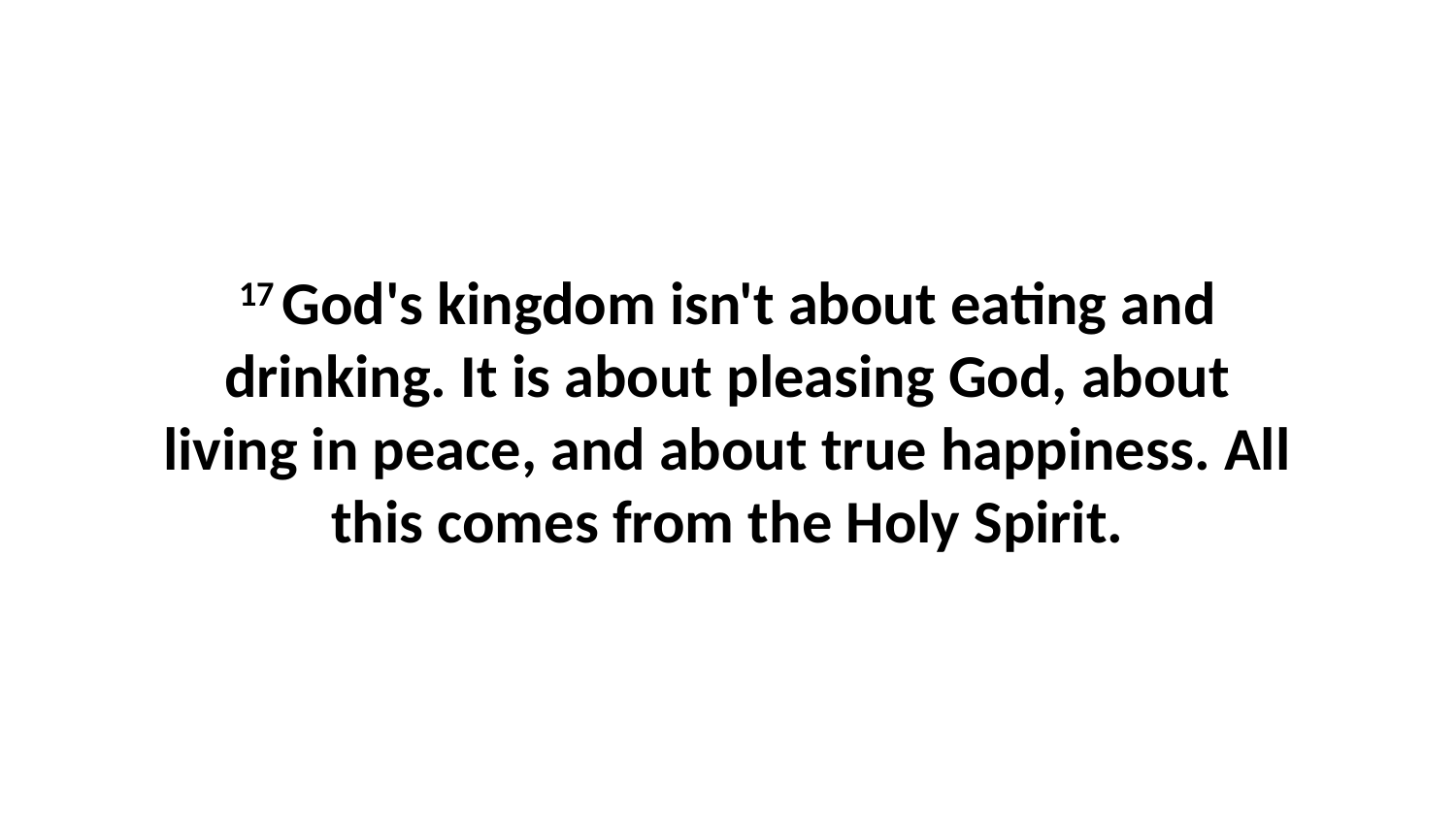

17 God's kingdom isn't about eating and drinking. It is about pleasing God, about living in peace, and about true happiness. All this comes from the Holy Spirit.